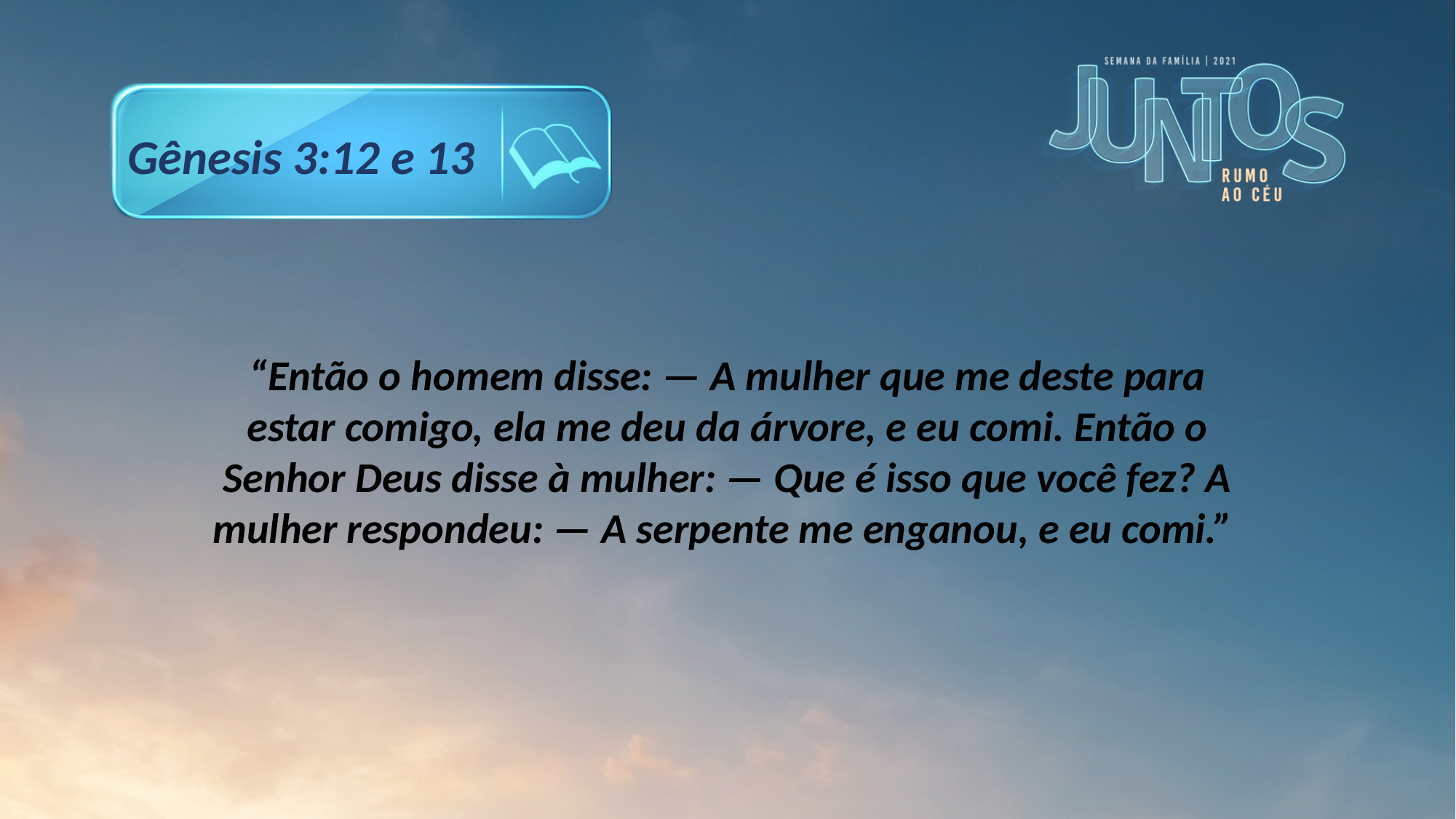

Gênesis 3:12 e 13
“Então o homem disse: — A mulher que me deste para estar comigo, ela me deu da árvore, e eu comi. Então o Senhor Deus disse à mulher: — Que é isso que você fez? A mulher respondeu: — A serpente me enganou, e eu comi.”